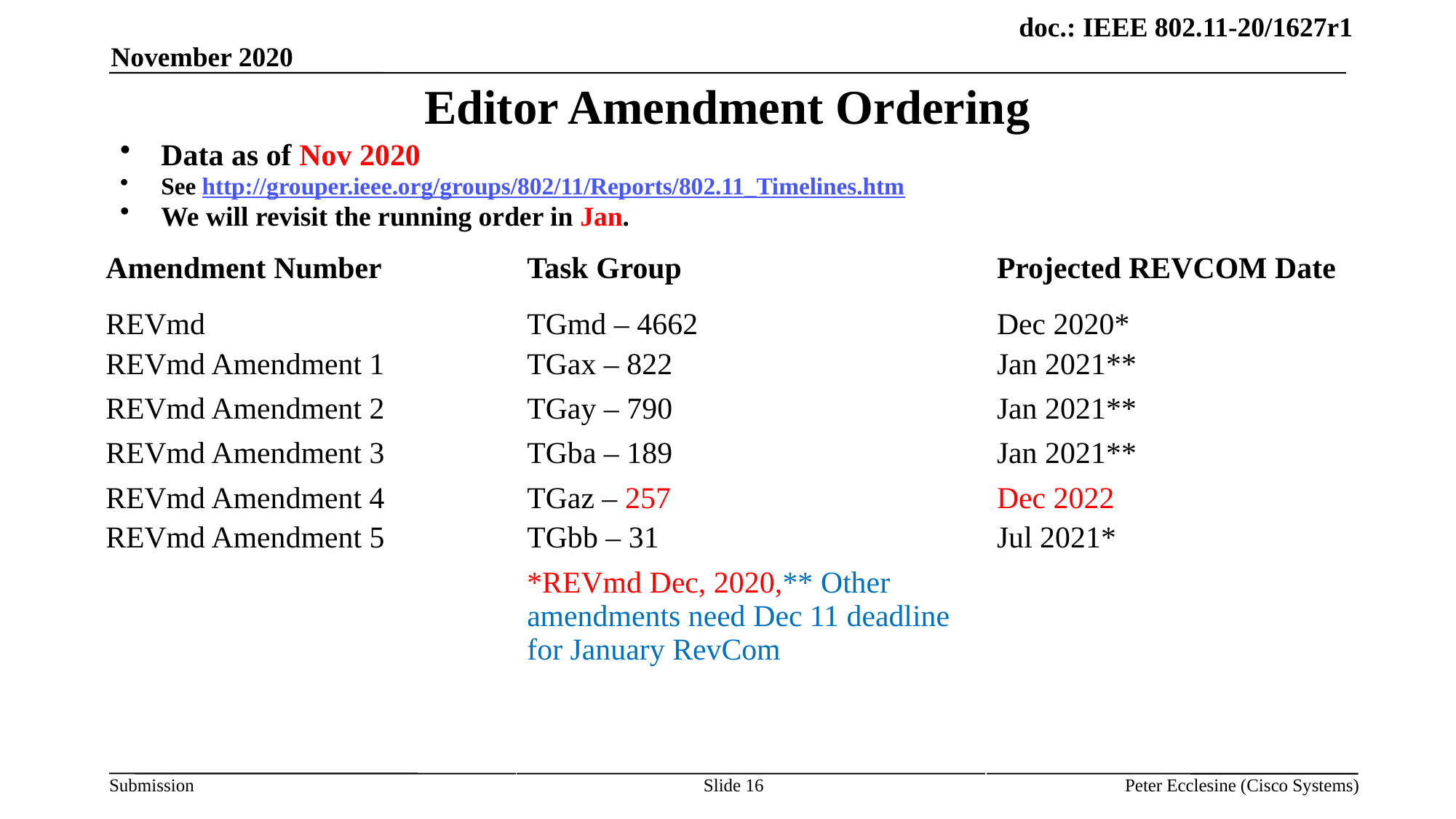

November 2020
# Editor Amendment Ordering
Data as of Nov 2020
See http://grouper.ieee.org/groups/802/11/Reports/802.11_Timelines.htm
We will revisit the running order in Jan.

| Amendment Number | Task Group | Projected REVCOM Date |
| --- | --- | --- |
| REVmd REVmd Amendment 1 | TGmd – 4662 TGax – 822 | Dec 2020\* Jan 2021\*\* |
| REVmd Amendment 2 | TGay – 790 | Jan 2021\*\* |
| REVmd Amendment 3 | TGba – 189 | Jan 2021\*\* |
| REVmd Amendment 4 REVmd Amendment 5 | TGaz – 257 TGbb – 31 | Dec 2022 Jul 2021\* |
|  | \*REVmd Dec, 2020,\*\* Other amendments need Dec 11 deadline for January RevCom |  |
|  |  |  |
|  |  |  |
|  |  |  |
|  |  |  |
Slide 16
Peter Ecclesine (Cisco Systems)